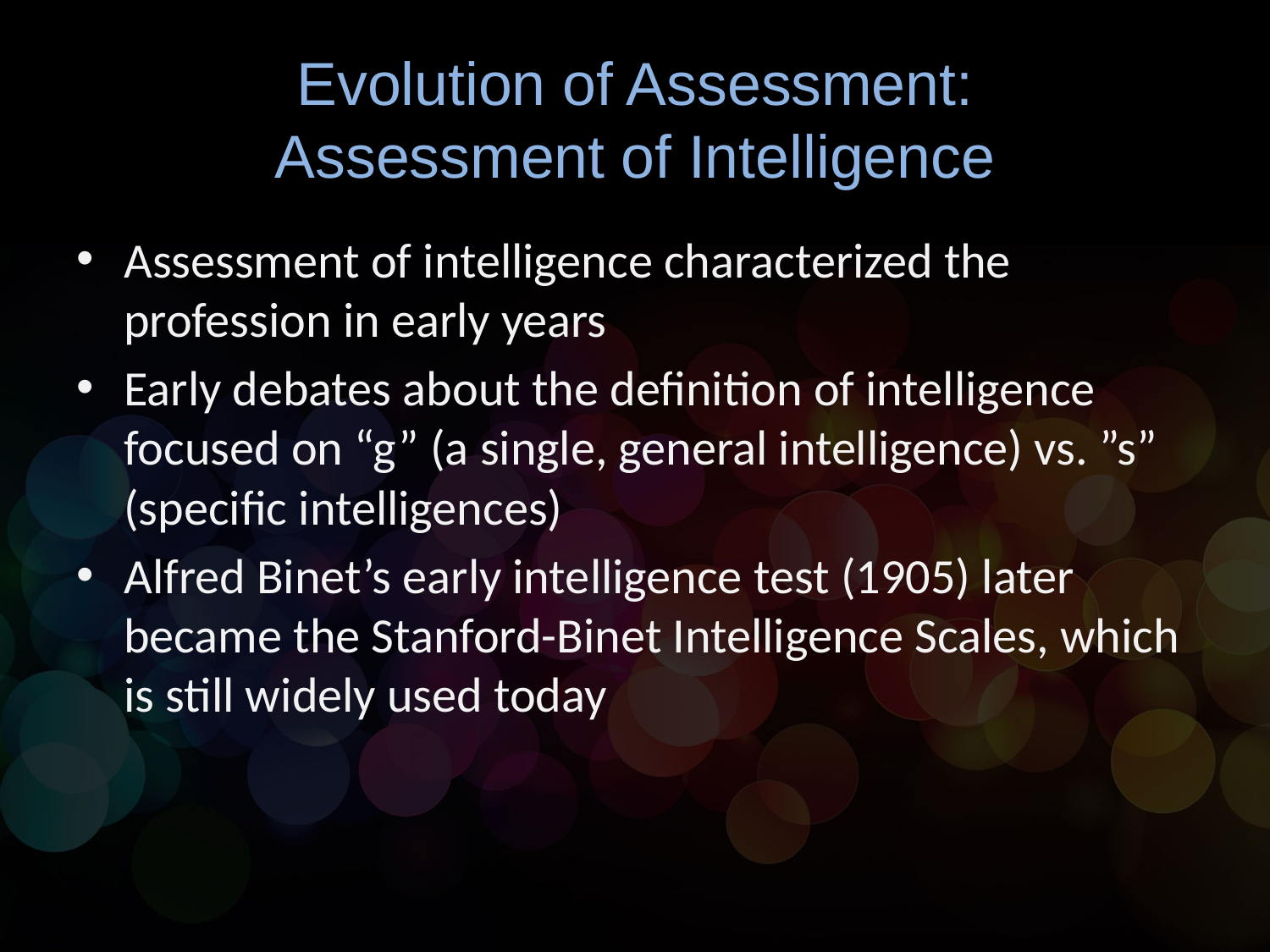

# Evolution of Assessment: Assessment of Intelligence
Assessment of intelligence characterized the profession in early years
Early debates about the definition of intelligence focused on “g” (a single, general intelligence) vs. ”s” (specific intelligences)
Alfred Binet’s early intelligence test (1905) later became the Stanford-Binet Intelligence Scales, which is still widely used today